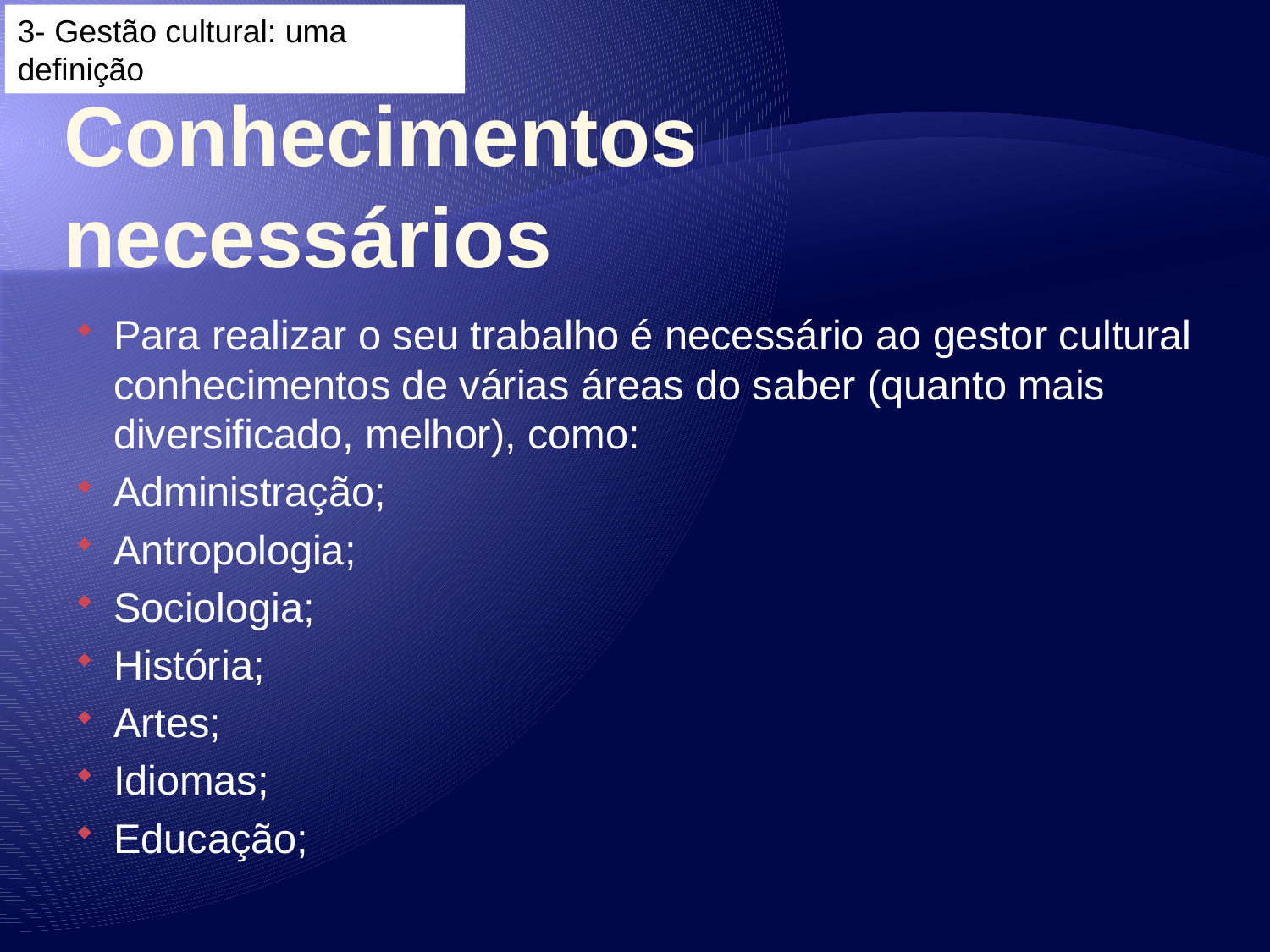

3- Gestão cultural: uma definição
# Conhecimentos necessários
Para realizar o seu trabalho é necessário ao gestor cultural conhecimentos de várias áreas do saber (quanto mais diversificado, melhor), como:
Administração;
Antropologia;
Sociologia;
História;
Artes;
Idiomas;
Educação;